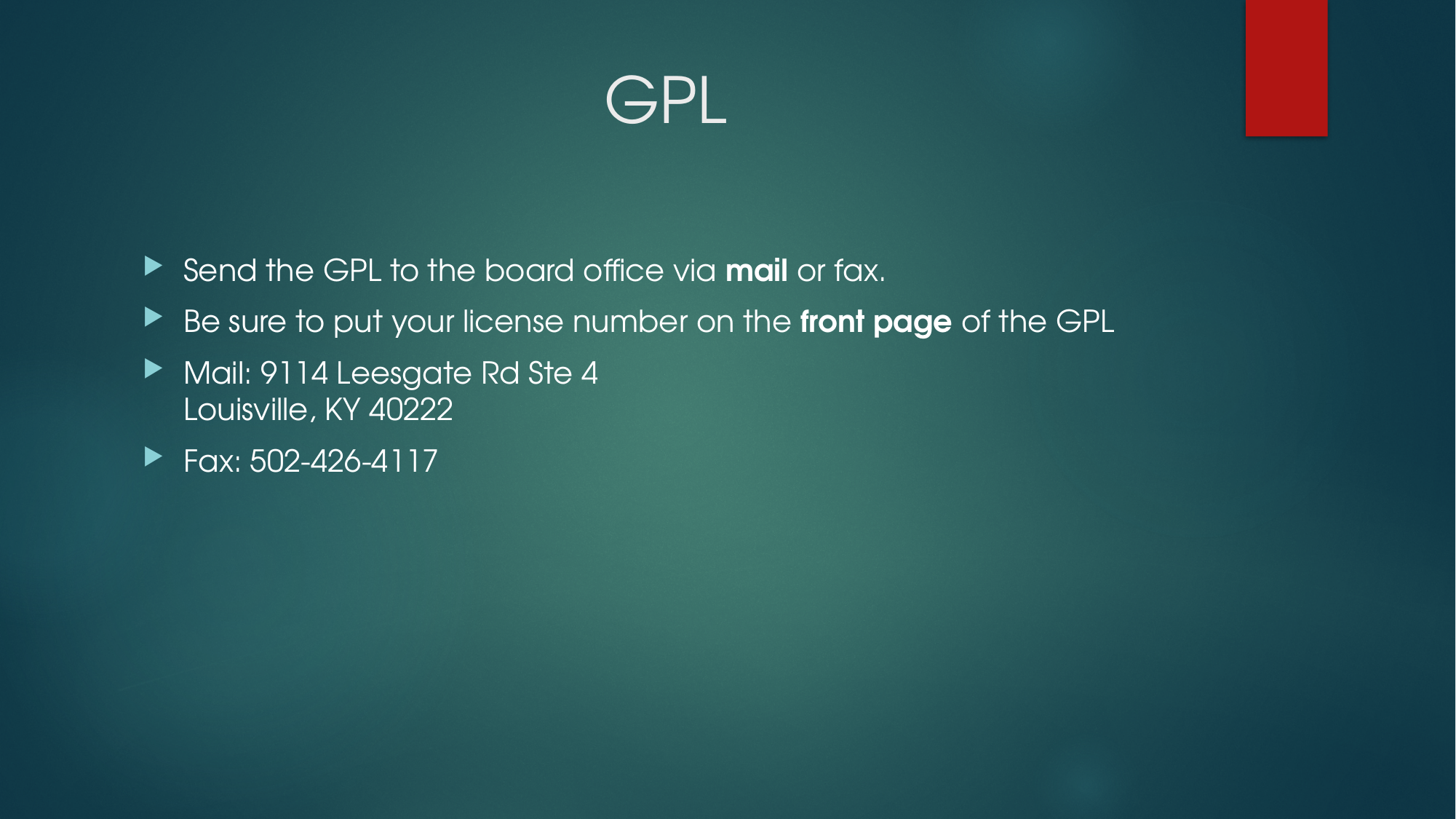

# GPL
Send the GPL to the board office via mail or fax.
Be sure to put your license number on the front page of the GPL
Mail: 9114 Leesgate Rd Ste 4
Louisville, KY 40222
Fax: 502-426-4117